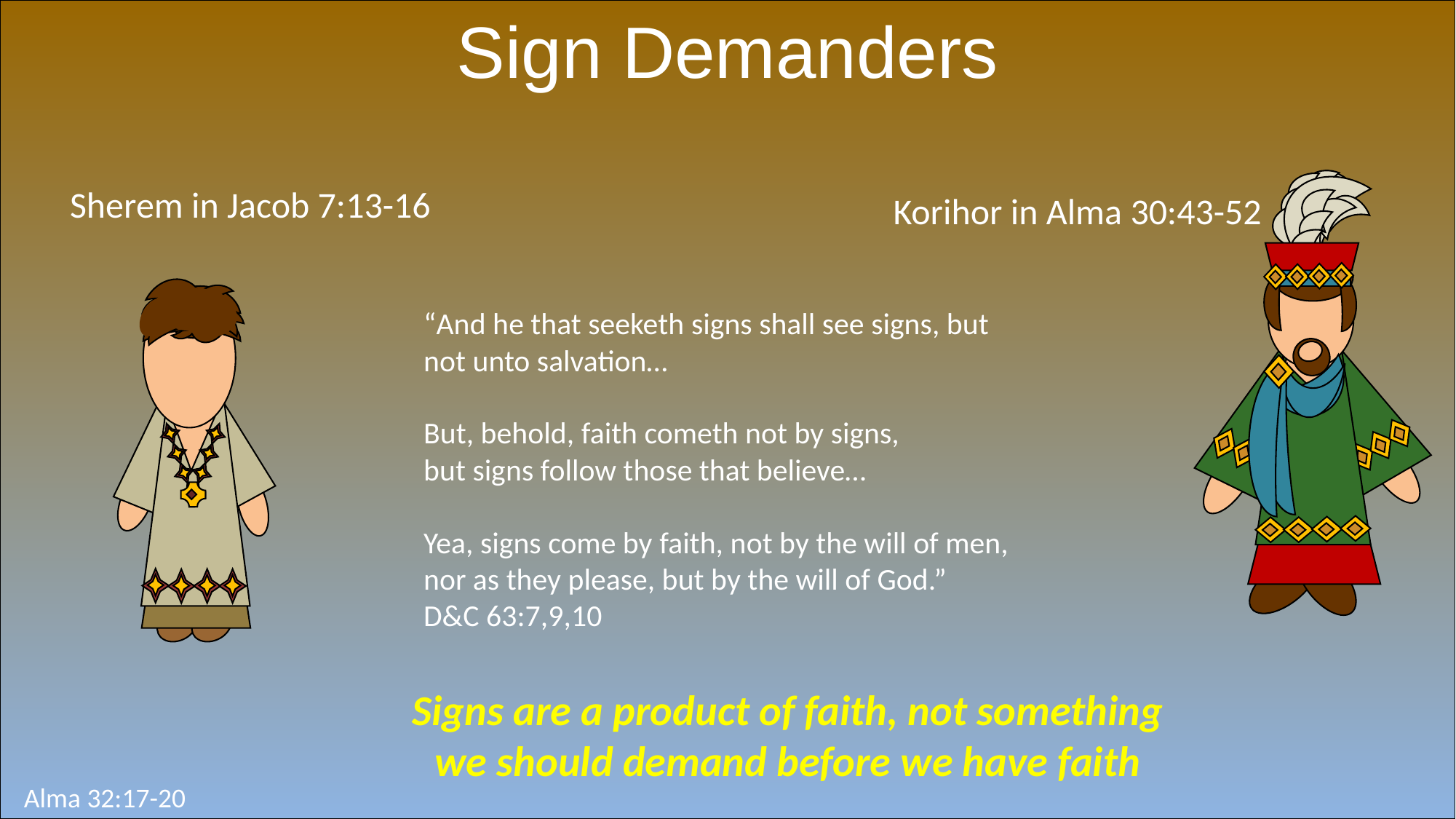

Sign Demanders

Sherem in Jacob 7:13-16
Korihor in Alma 30:43-52

“And he that seeketh signs shall see signs, but not unto salvation…

But, behold, faith cometh not by signs, but signs follow those that believe…

Yea, signs come by faith, not by the will of men, nor as they please, but by the will of God.”
D&C 63:7,9,10

Signs are a product of faith, not something we should demand before we have faith
Alma 32:17-20